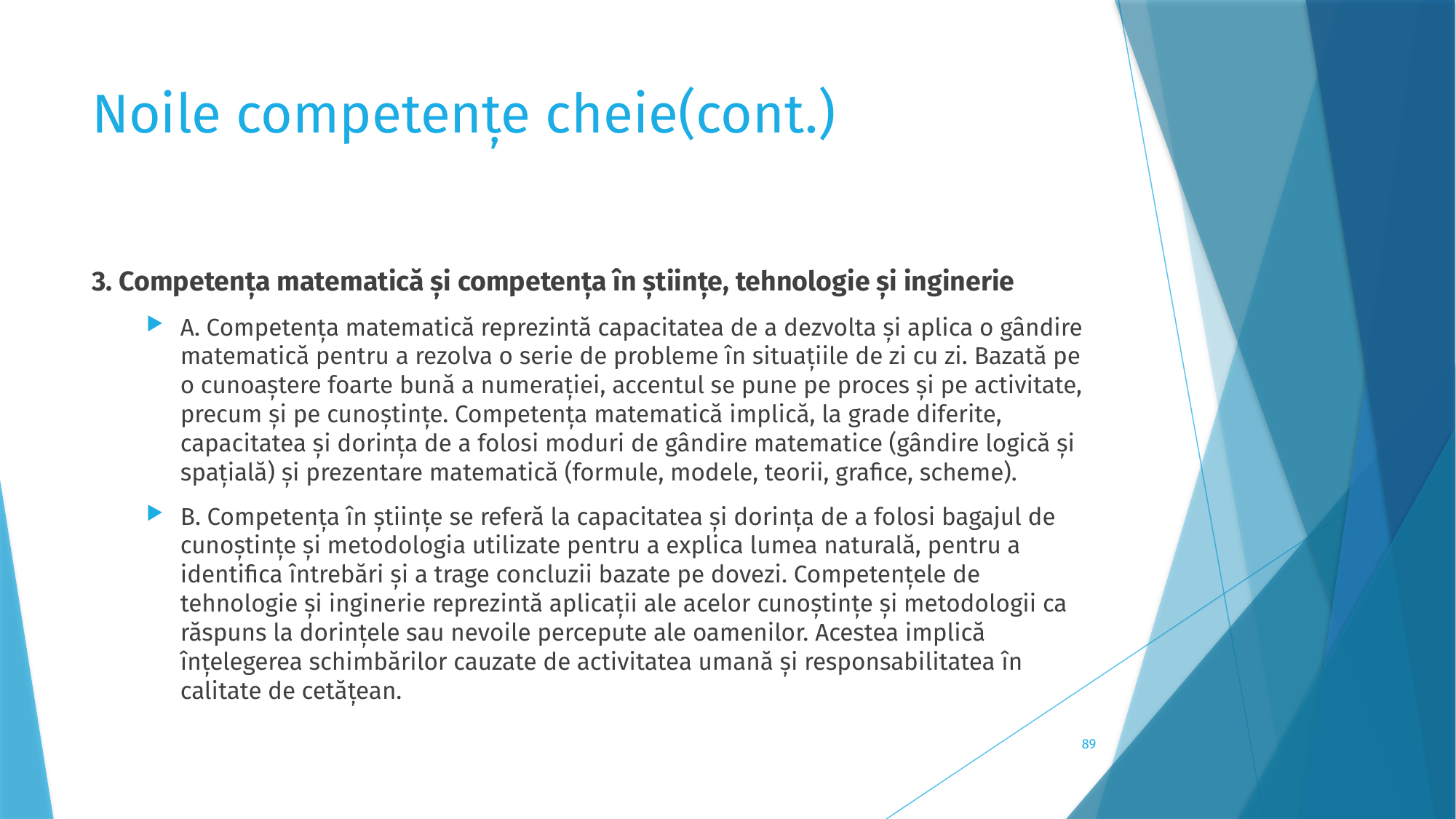

# Noile competențe cheie(cont.)
3. Competența matematică și competența în științe, tehnologie și inginerie
A. Competența matematică reprezintă capacitatea de a dezvolta și aplica o gândire matematică pentru a rezolva o serie de probleme în situațiile de zi cu zi. Bazată pe o cunoaștere foarte bună a numerației, accentul se pune pe proces și pe activitate, precum și pe cunoștințe. Competența matematică implică, la grade diferite, capacitatea și dorința de a folosi moduri de gândire matematice (gândire logică și spațială) și prezentare matematică (formule, modele, teorii, grafice, scheme).
B. Competența în științe se referă la capacitatea și dorința de a folosi bagajul de cunoștințe și metodologia utilizate pentru a explica lumea naturală, pentru a identifica întrebări și a trage concluzii bazate pe dovezi. Competențele de tehnologie și inginerie reprezintă aplicații ale acelor cunoștințe și metodologii ca răspuns la dorințele sau nevoile percepute ale oamenilor. Acestea implică înțelegerea schimbărilor cauzate de activitatea umană și responsabilitatea în calitate de cetățean.

89